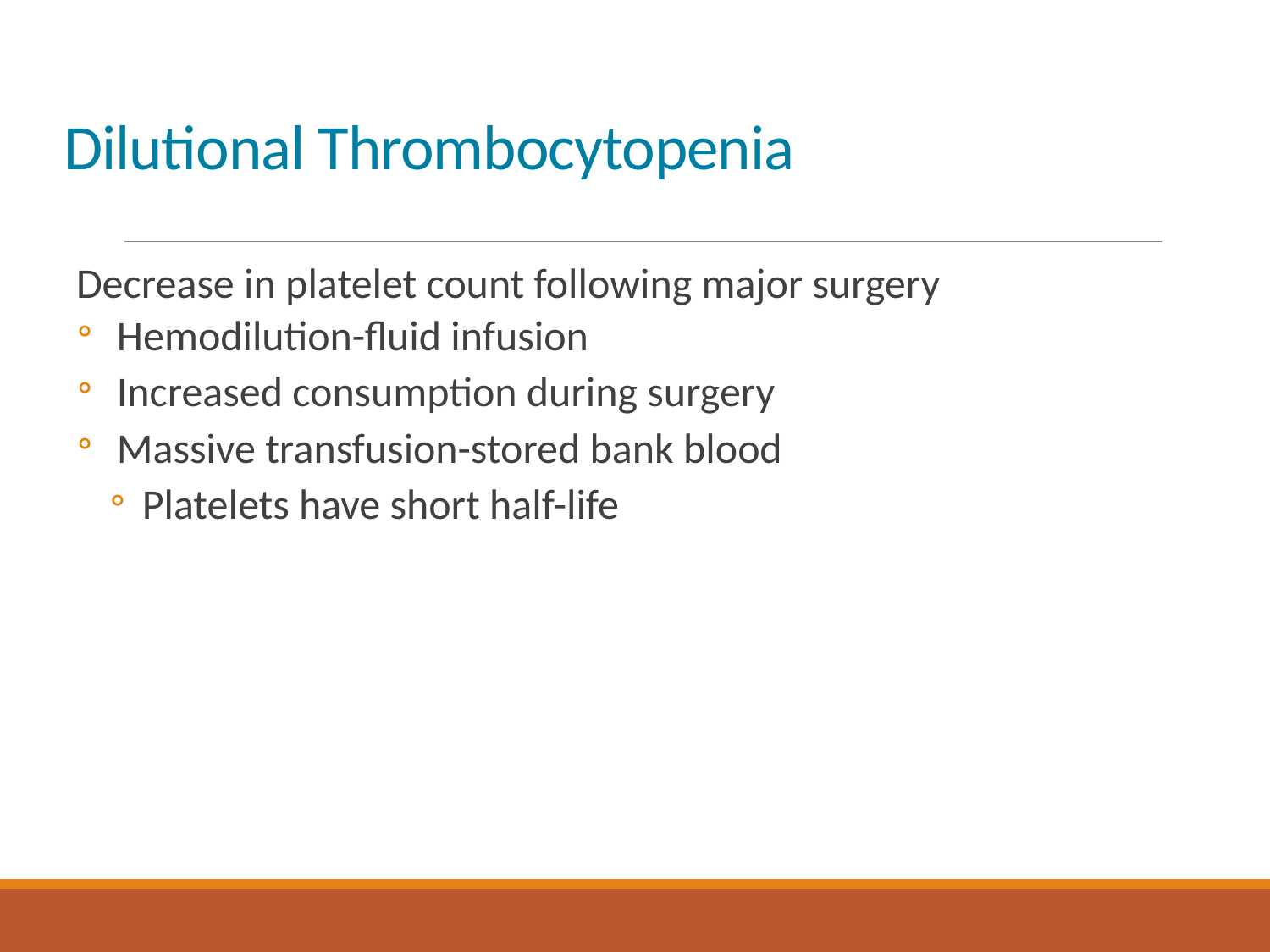

# Dilutional Thrombocytopenia
Decrease in platelet count following major surgery
Hemodilution-fluid infusion
Increased consumption during surgery
Massive transfusion-stored bank blood
Platelets have short half-life